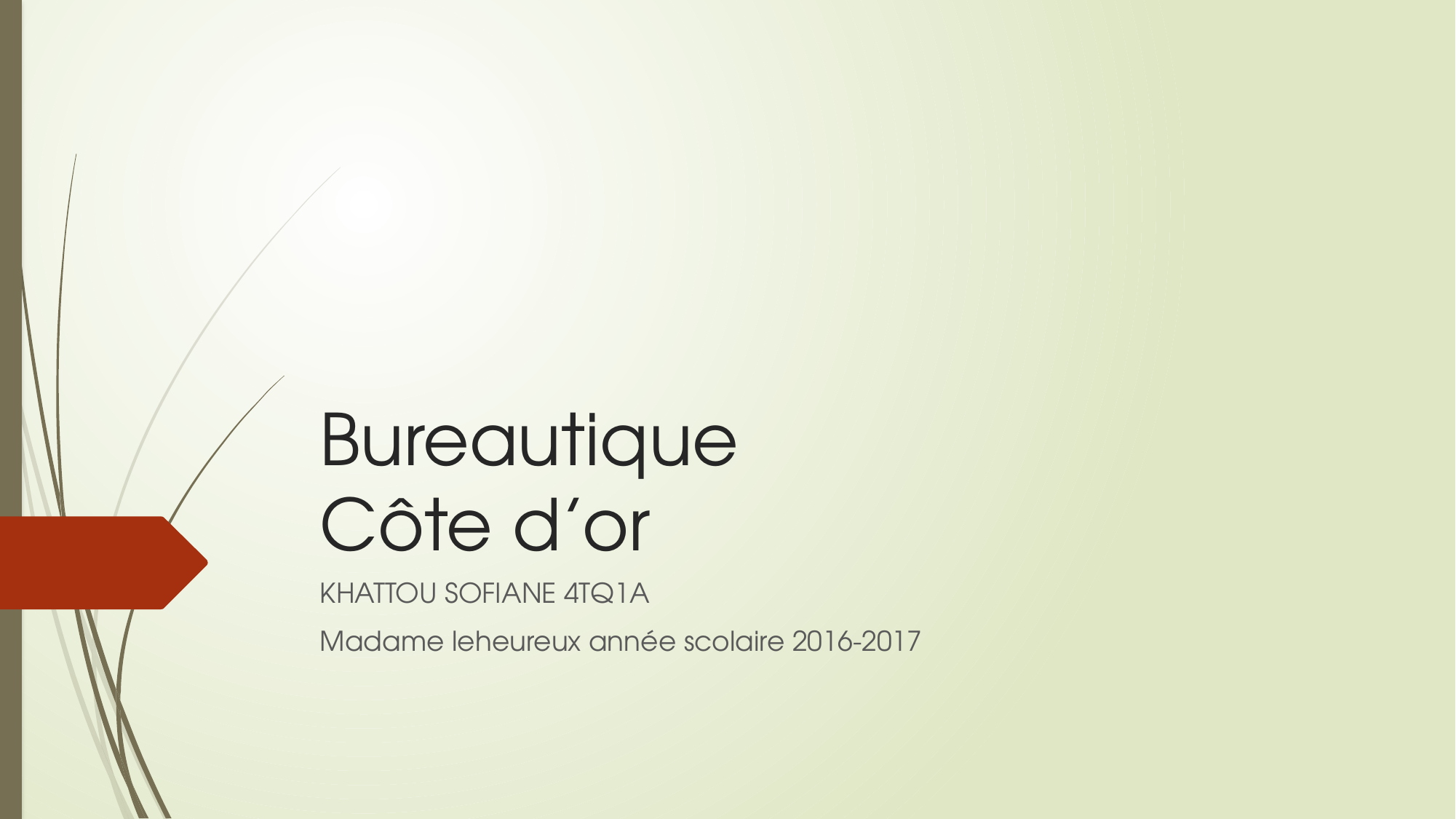

# Bureautique Côte d’or
KHATTOU SOFIANE 4TQ1A
Madame leheureux année scolaire 2016-2017